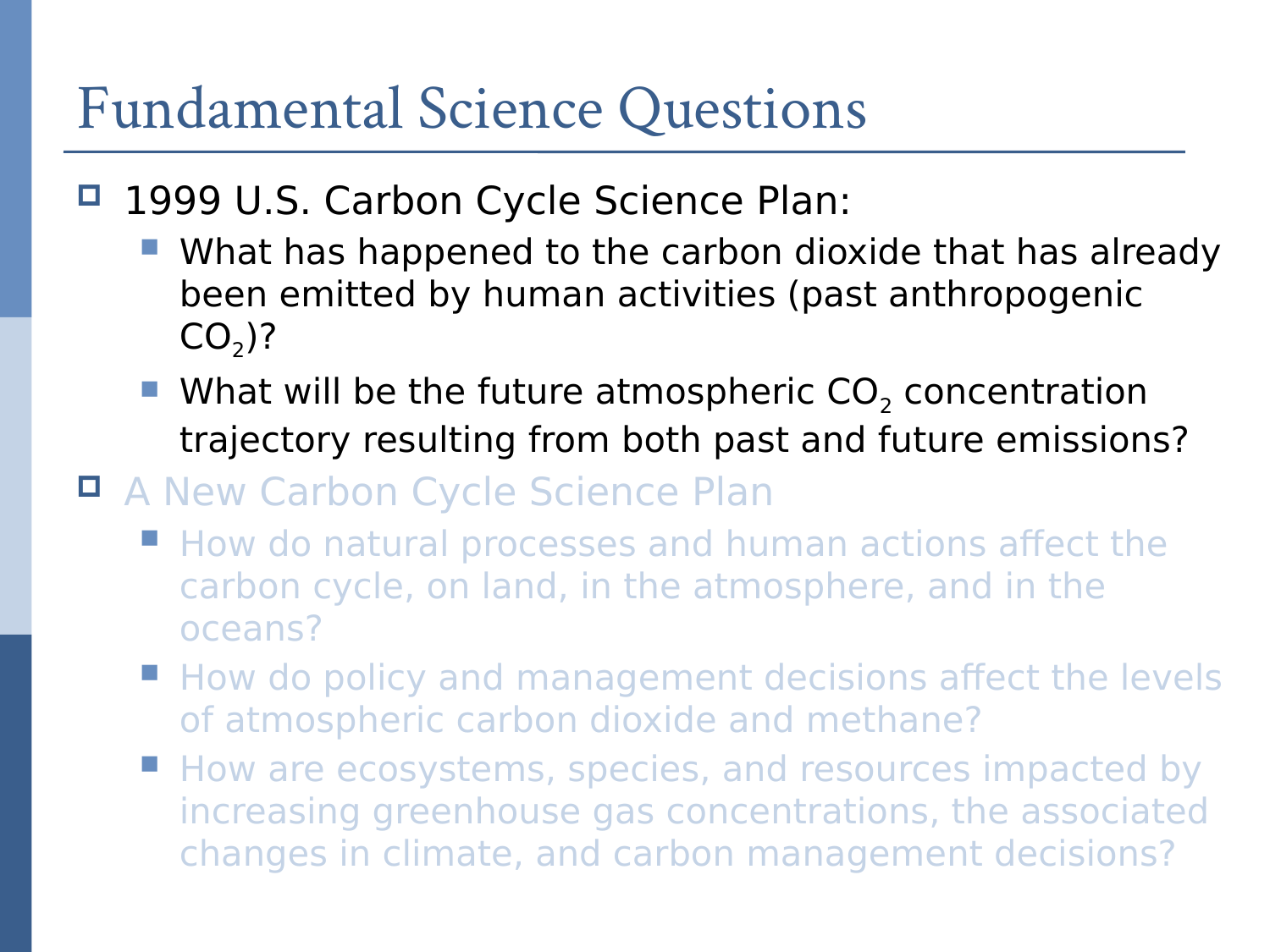

# Fundamental Science Questions
1999 U.S. Carbon Cycle Science Plan:
What has happened to the carbon dioxide that has already been emitted by human activities (past anthropogenic CO2)?
What will be the future atmospheric CO2 concentration trajectory resulting from both past and future emissions?
A New Carbon Cycle Science Plan
How do natural processes and human actions affect the carbon cycle, on land, in the atmosphere, and in the oceans?
How do policy and management decisions affect the levels of atmospheric carbon dioxide and methane?
How are ecosystems, species, and resources impacted by increasing greenhouse gas concentrations, the associated changes in climate, and carbon management decisions?